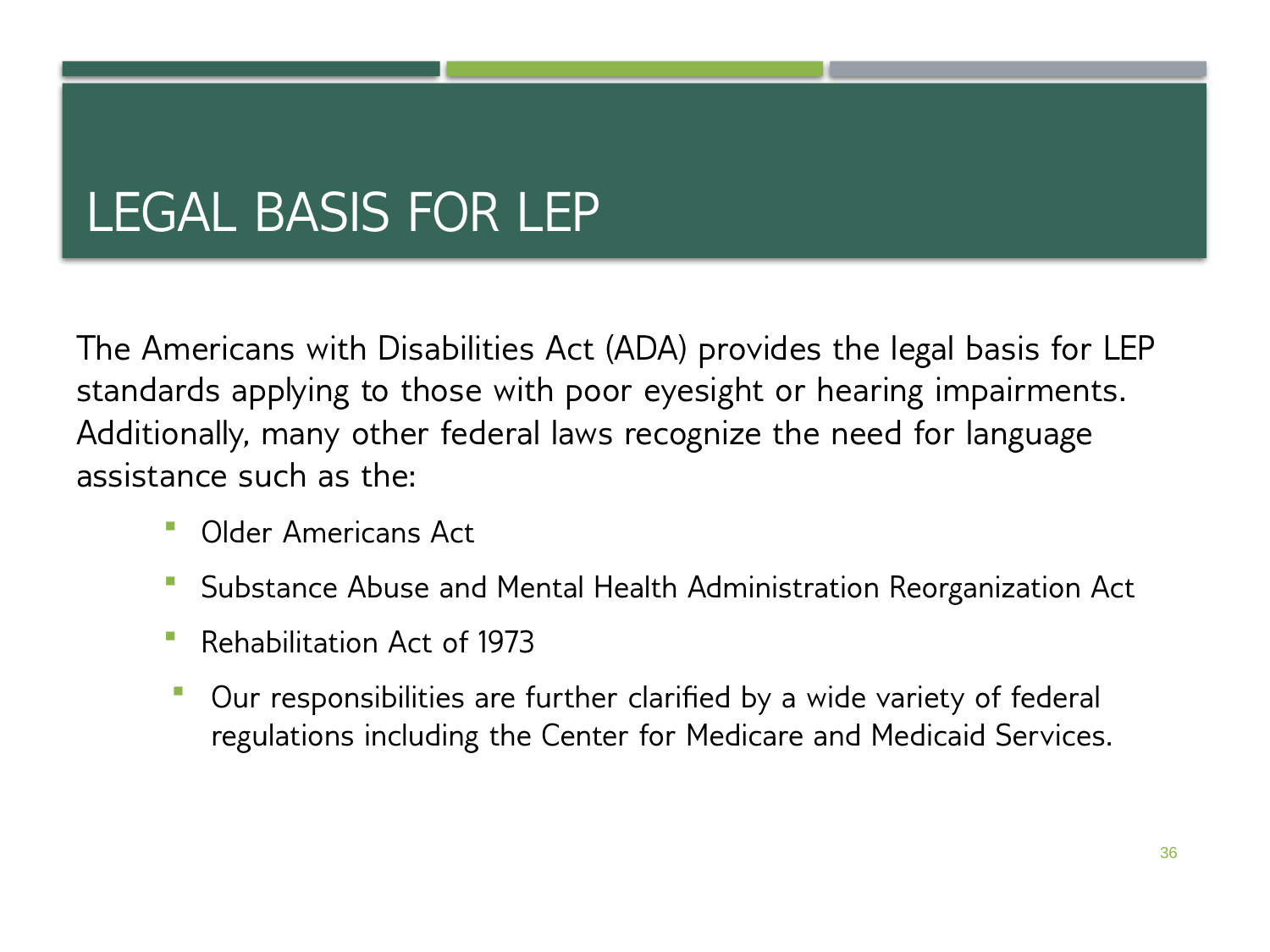

# Legal Basis for LEP
The Americans with Disabilities Act (ADA) provides the legal basis for LEP standards applying to those with poor eyesight or hearing impairments. Additionally, many other federal laws recognize the need for language assistance such as the:
Older Americans Act
Substance Abuse and Mental Health Administration Reorganization Act
Rehabilitation Act of 1973
Our responsibilities are further clarified by a wide variety of federal regulations including the Center for Medicare and Medicaid Services.
36